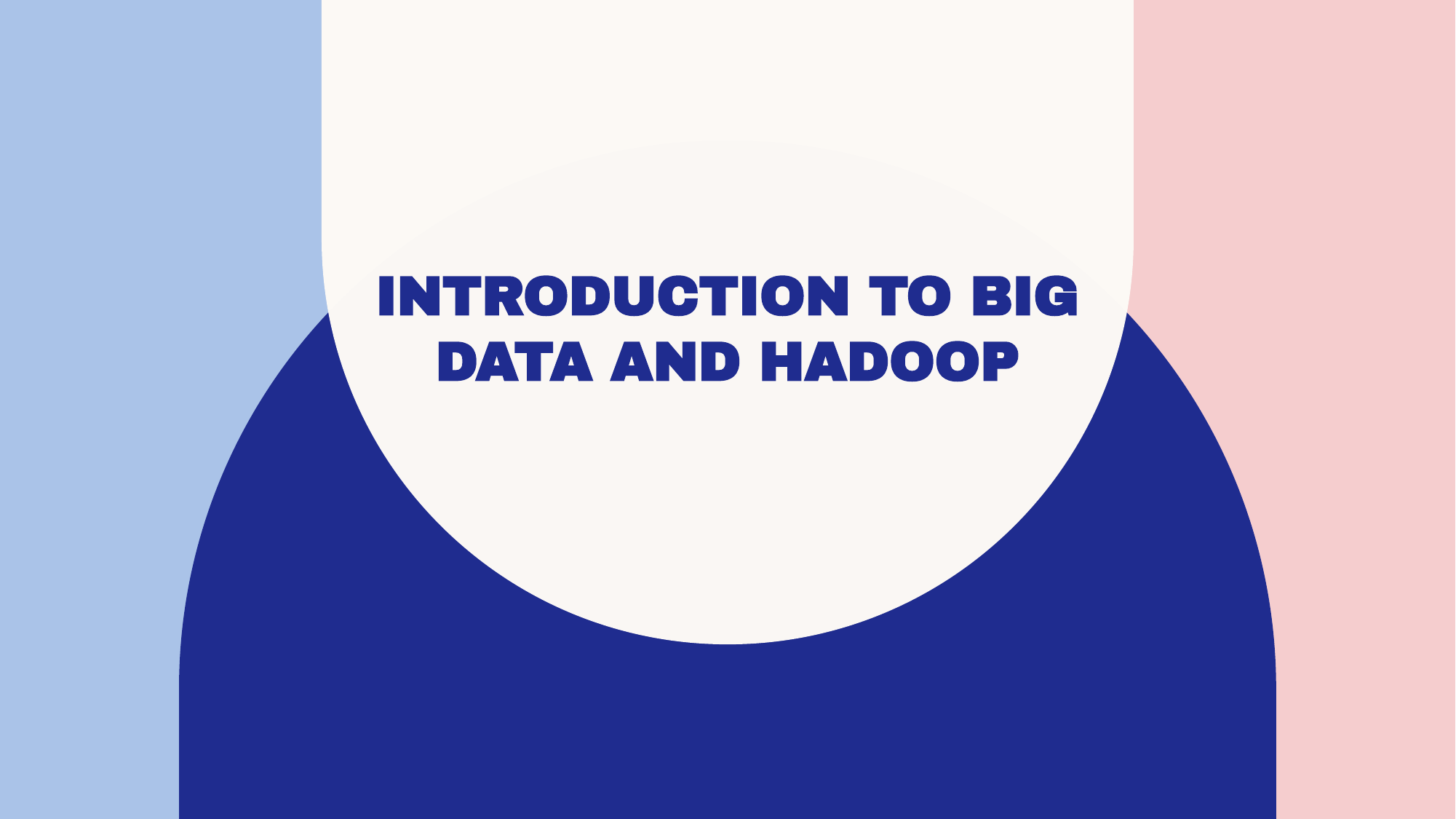

# INTRODUCTION TO BIG DATA AND HADOOP